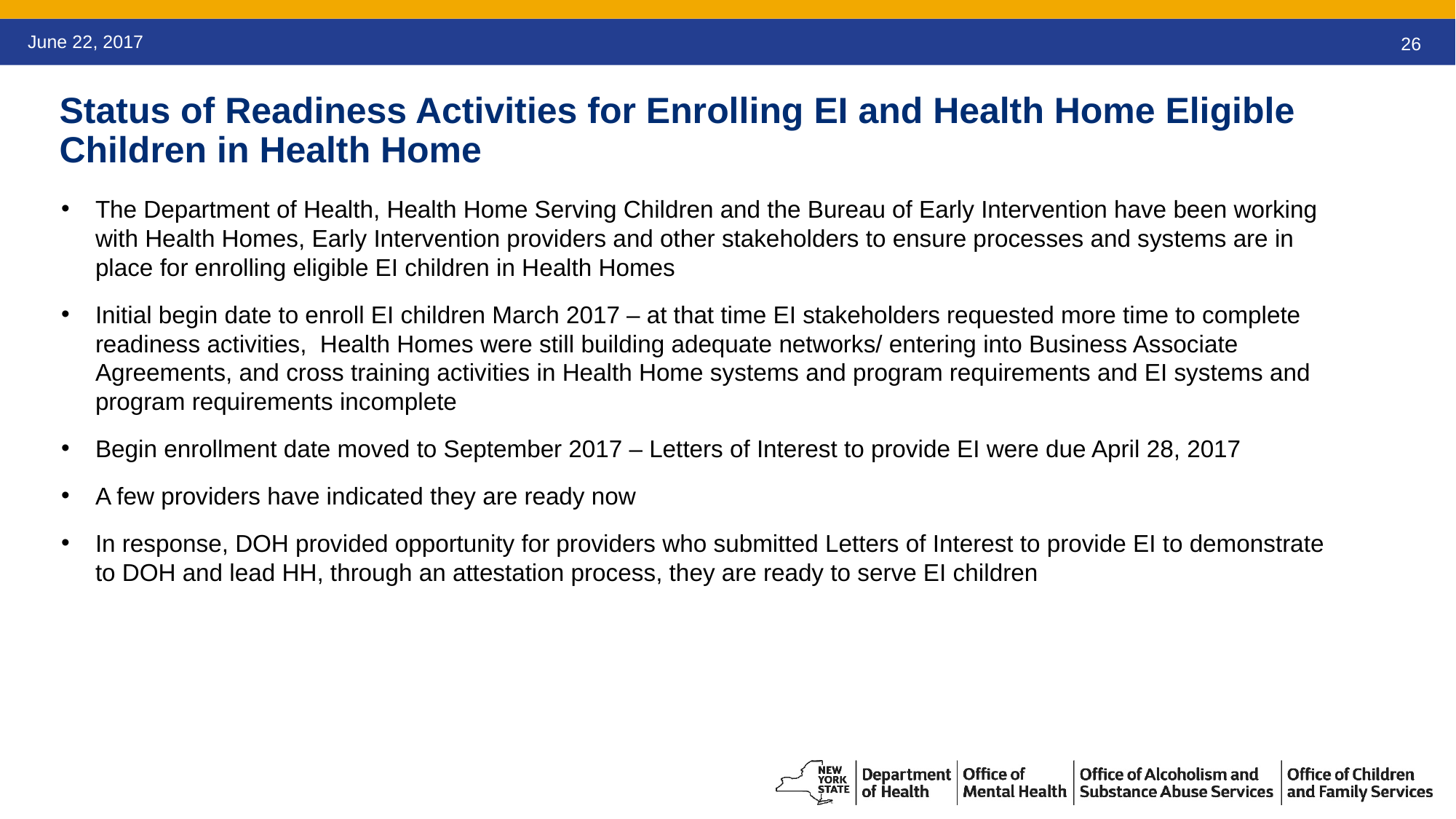

June 22, 2017
Status of Readiness Activities for Enrolling EI and Health Home Eligible Children in Health Home
The Department of Health, Health Home Serving Children and the Bureau of Early Intervention have been working with Health Homes, Early Intervention providers and other stakeholders to ensure processes and systems are in place for enrolling eligible EI children in Health Homes
Initial begin date to enroll EI children March 2017 – at that time EI stakeholders requested more time to complete readiness activities,  Health Homes were still building adequate networks/ entering into Business Associate Agreements, and cross training activities in Health Home systems and program requirements and EI systems and program requirements incomplete
Begin enrollment date moved to September 2017 – Letters of Interest to provide EI were due April 28, 2017
A few providers have indicated they are ready now
In response, DOH provided opportunity for providers who submitted Letters of Interest to provide EI to demonstrate to DOH and lead HH, through an attestation process, they are ready to serve EI children